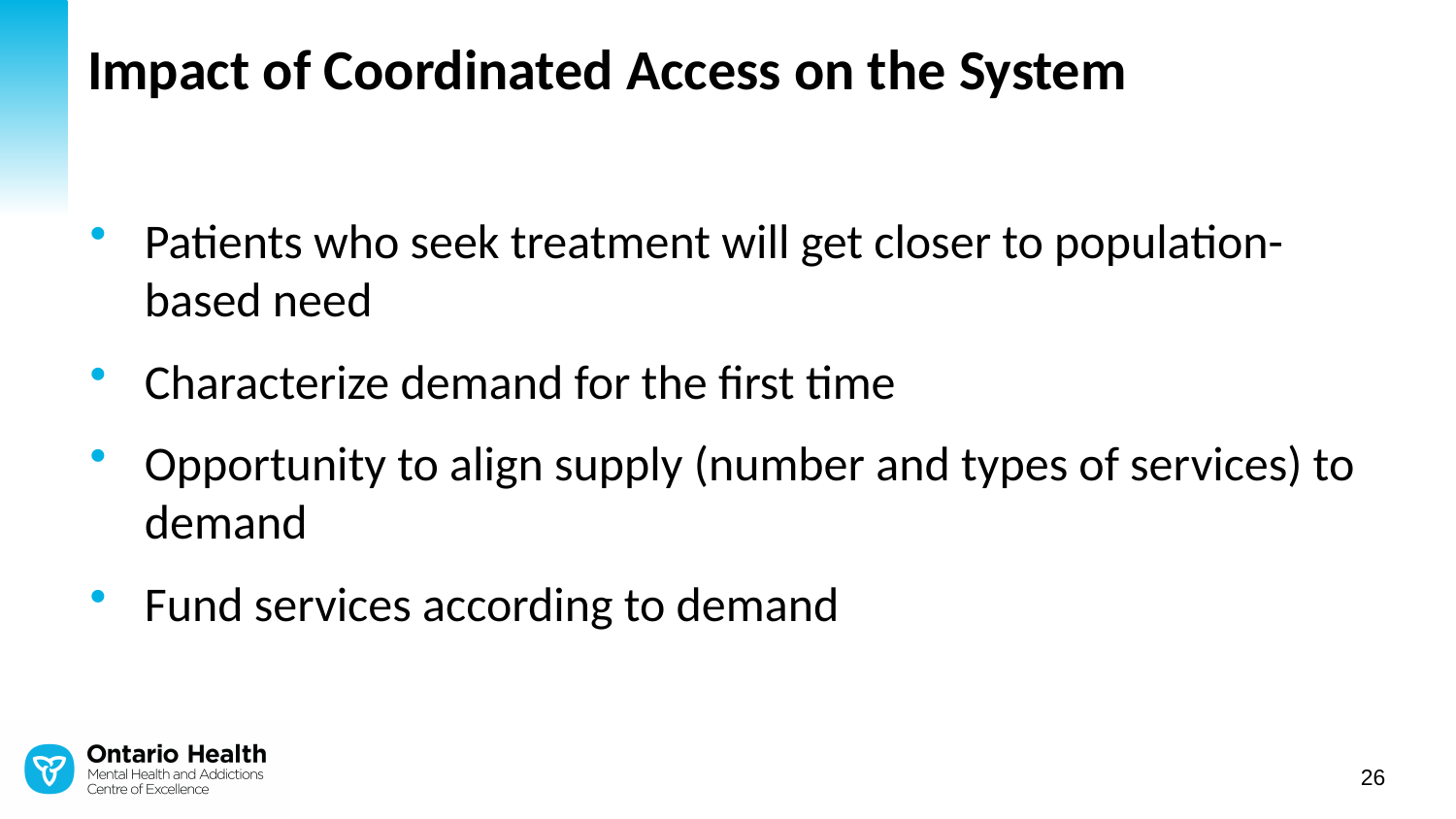

# Impact of Coordinated Access on the System
Patients who seek treatment will get closer to population-based need
Characterize demand for the first time
Opportunity to align supply (number and types of services) to demand
Fund services according to demand